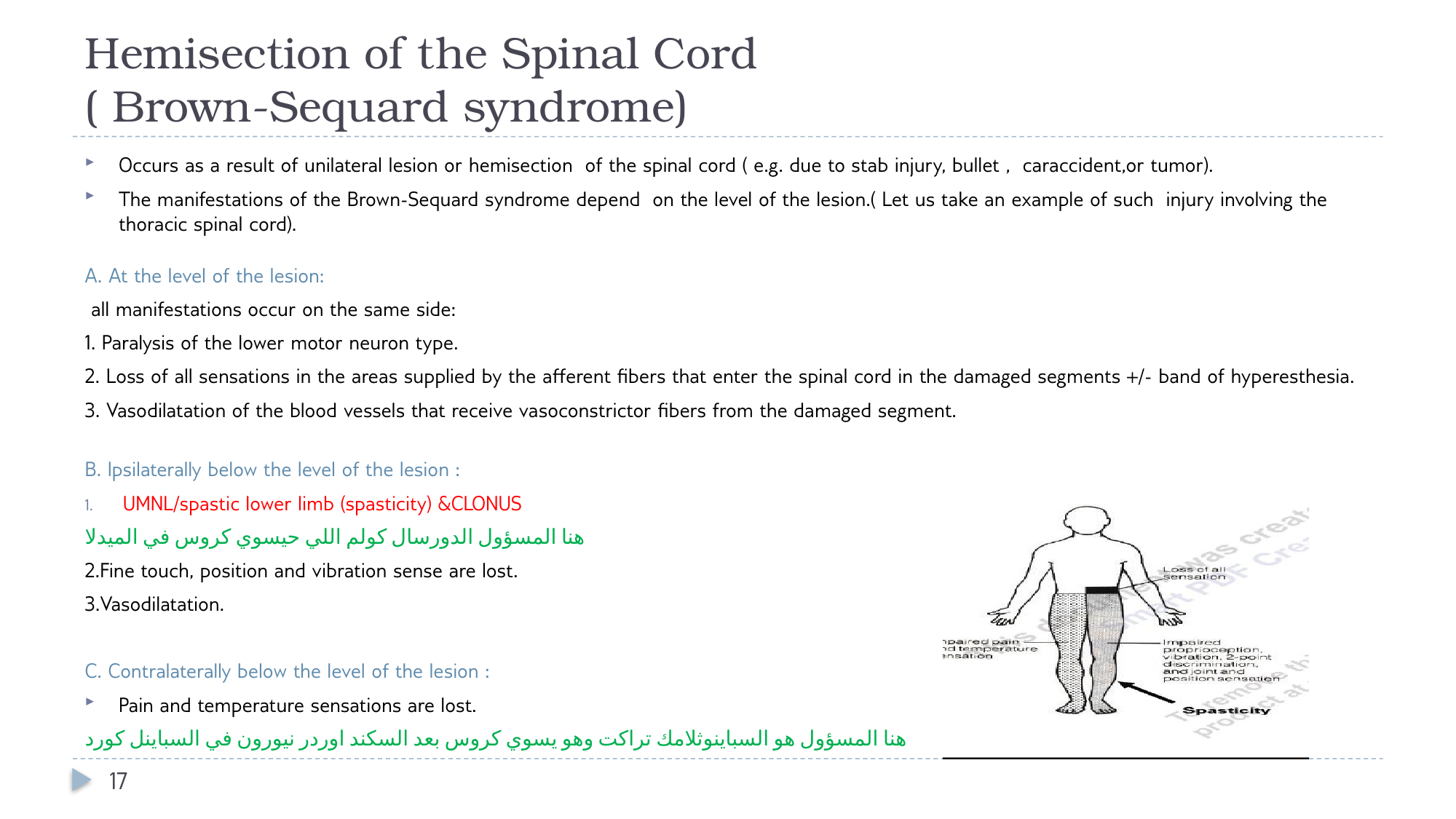

# Hemisection of the Spinal Cord ( Brown-Sequard syndrome)
Occurs as a result of unilateral lesion or hemisection  of the spinal cord ( e.g. due to stab injury, bullet ,  caraccident,or tumor).
The manifestations of the Brown-Sequard syndrome depend  on the level of the lesion.( Let us take an example of such  injury involving the thoracic spinal cord).

A. At the level of the lesion:
 all manifestations occur on the same side:
1. Paralysis of the lower motor neuron type.
2. Loss of all sensations in the areas supplied by the afferent fibers that enter the spinal cord in the damaged segments +/- band of hyperesthesia.
3. Vasodilatation of the blood vessels that receive vasoconstrictor fibers from the damaged segment.

B. Ipsilaterally below the level of the lesion :
UMNL/spastic lower limb (spasticity) &CLONUS
هنا المسؤول الدورسال كولم اللي حيسوي كروس في الميدلا
2.Fine touch, position and vibration sense are lost.
3.Vasodilatation.

C. Contralaterally below the level of the lesion :
Pain and temperature sensations are lost.
هنا المسؤول هو السباينوثلامك تراكت وهو يسوي كروس بعد السكند اوردر نيورون في السباينل كورد

17